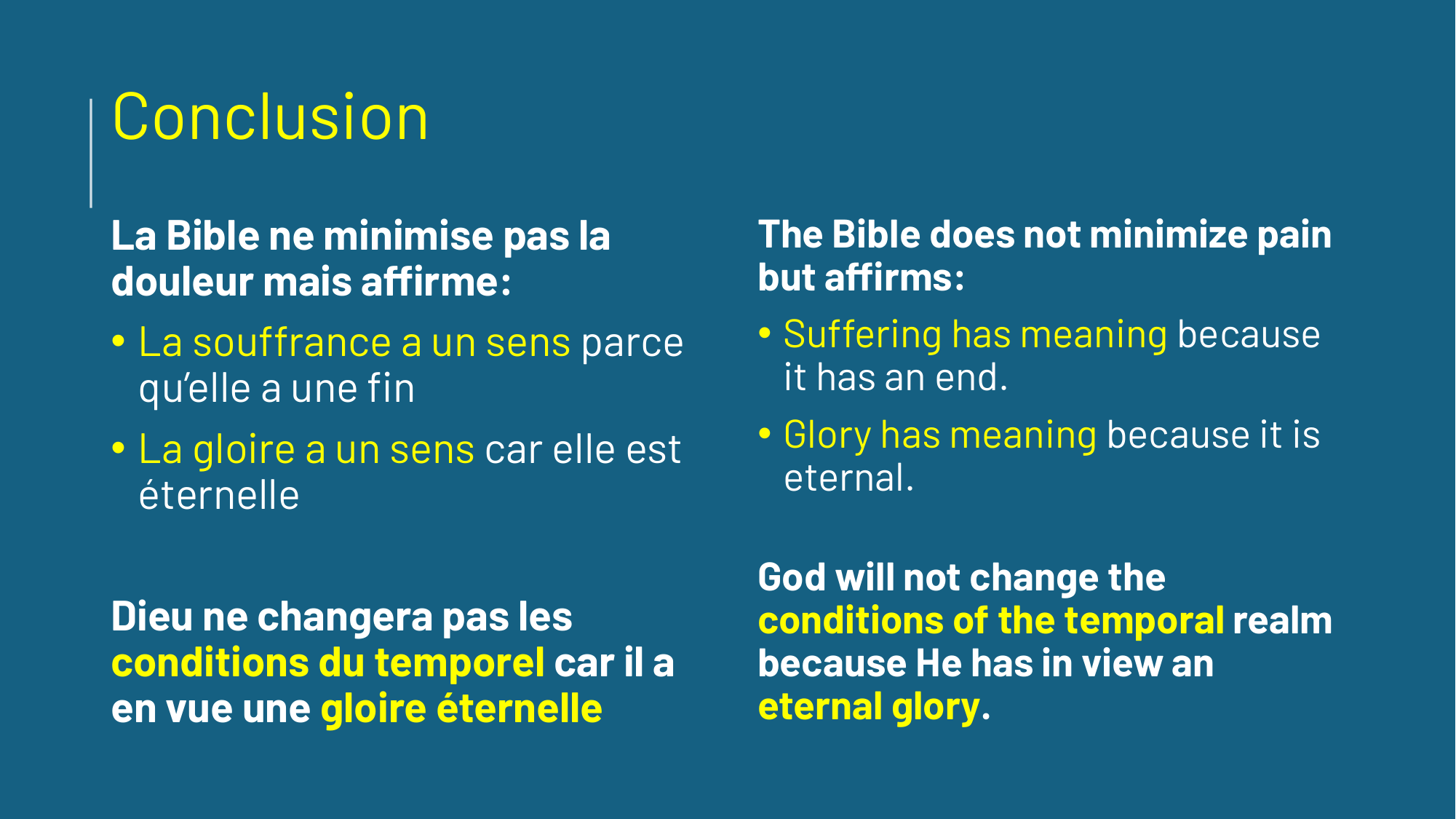

# Conclusion
The Bible does not minimize pain but affirms:
Suffering has meaning because it has an end.
Glory has meaning because it is eternal.
God will not change the conditions of the temporal realm because He has in view an eternal glory.
La Bible ne minimise pas la douleur mais affirme:
La souffrance a un sens parce qu’elle a une fin
La gloire a un sens car elle est éternelle

Dieu ne changera pas les conditions du temporel car il a en vue une gloire éternelle